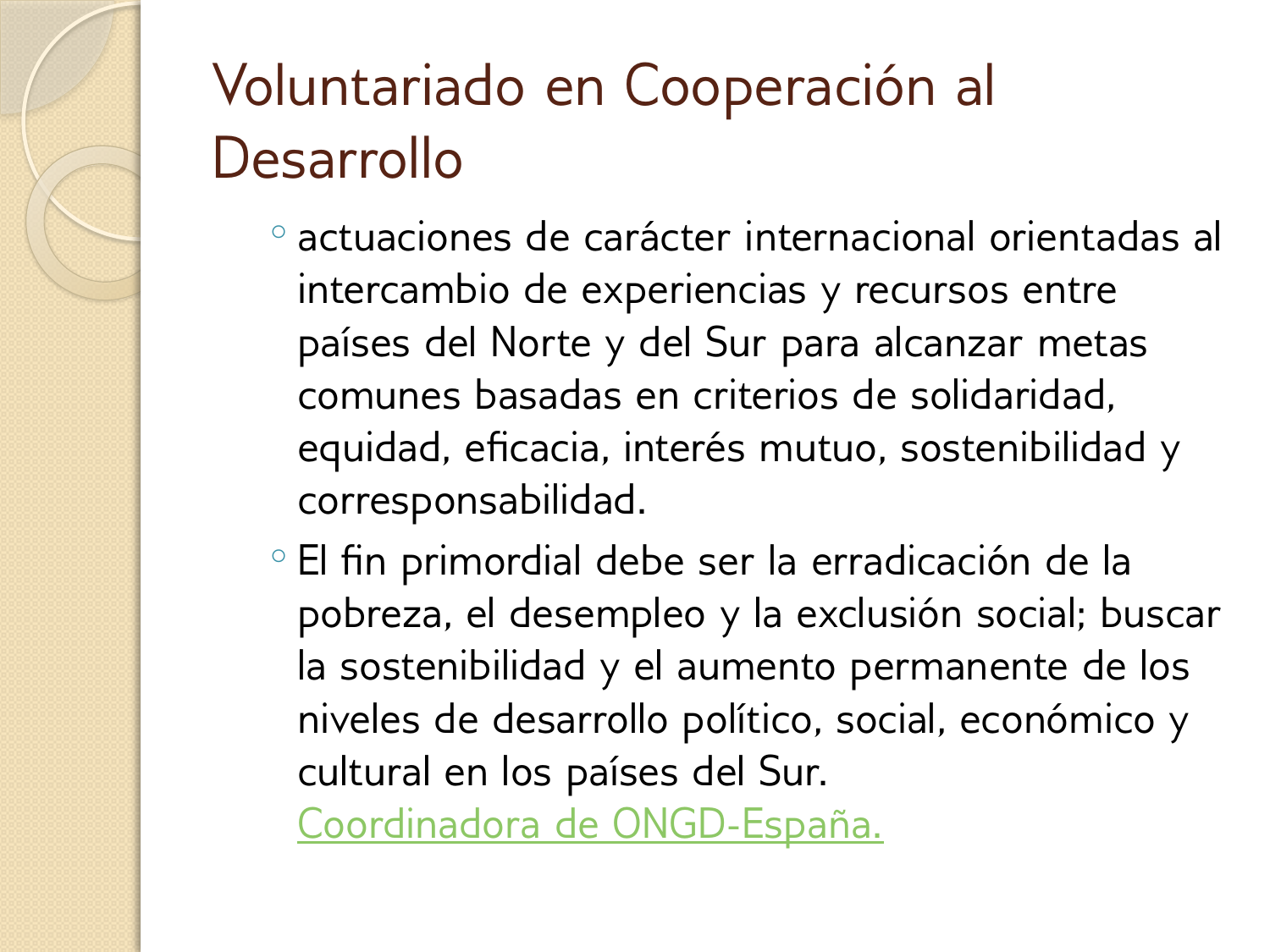

# Voluntariado en Cooperación al Desarrollo
actuaciones de carácter internacional orientadas al intercambio de experiencias y recursos entre países del Norte y del Sur para alcanzar metas comunes basadas en criterios de solidaridad, equidad, eficacia, interés mutuo, sostenibilidad y corresponsabilidad.
El fin primordial debe ser la erradicación de la pobreza, el desempleo y la exclusión social; buscar la sostenibilidad y el aumento permanente de los niveles de desarrollo político, social, económico y cultural en los países del Sur. Coordinadora de ONGD-España.